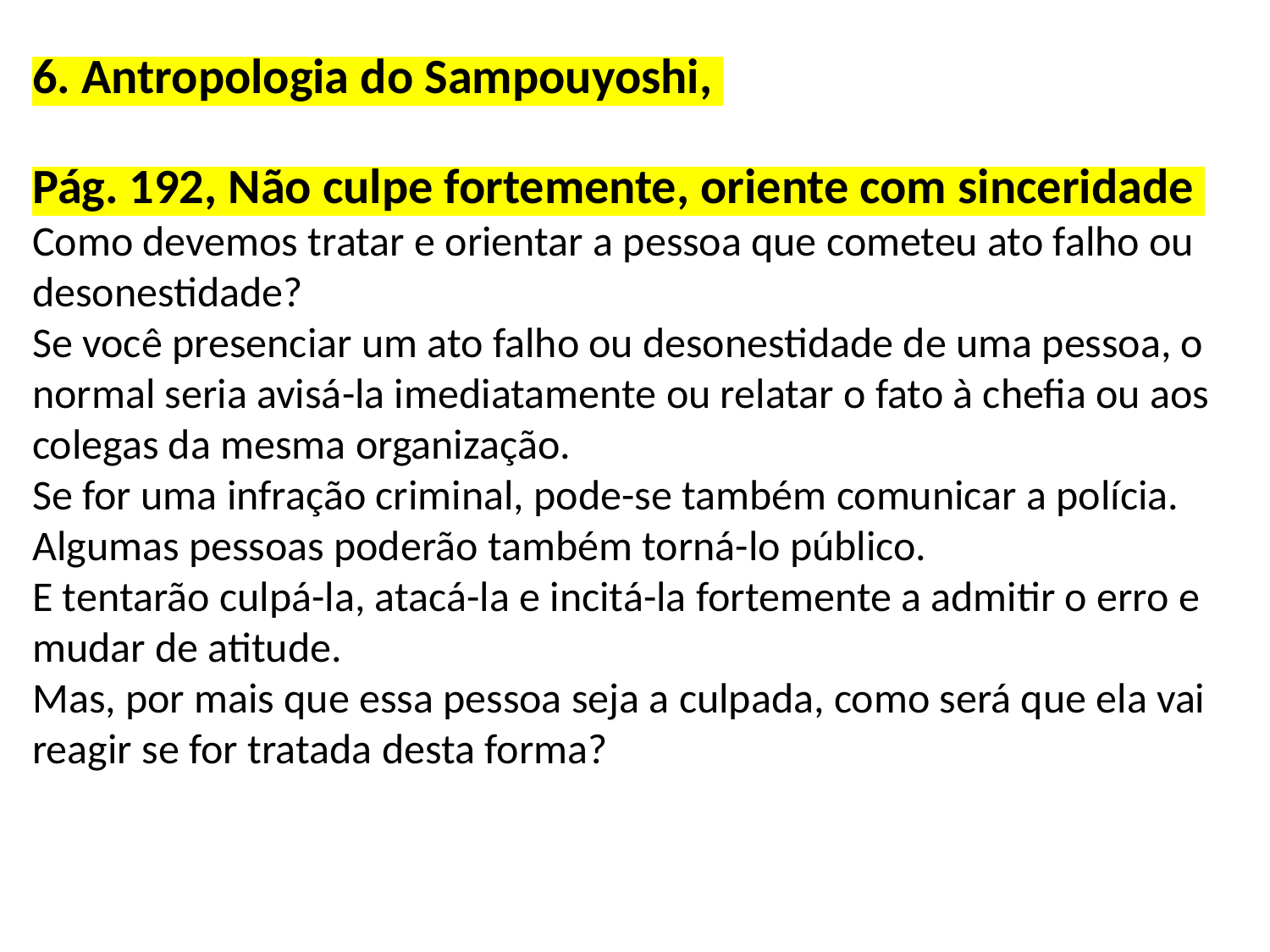

6. Antropologia do Sampouyoshi,

Pág. 192, Não culpe fortemente, oriente com sinceridade
Como devemos tratar e orientar a pessoa que cometeu ato falho ou desonestidade?
Se você presenciar um ato falho ou desonestidade de uma pessoa, o normal seria avisá-la imediatamente ou relatar o fato à chefia ou aos colegas da mesma organização.
Se for uma infração criminal, pode-se também comunicar a polícia.
Algumas pessoas poderão também torná-lo público.
E tentarão culpá-la, atacá-la e incitá-la fortemente a admitir o erro e mudar de atitude.
Mas, por mais que essa pessoa seja a culpada, como será que ela vai reagir se for tratada desta forma?